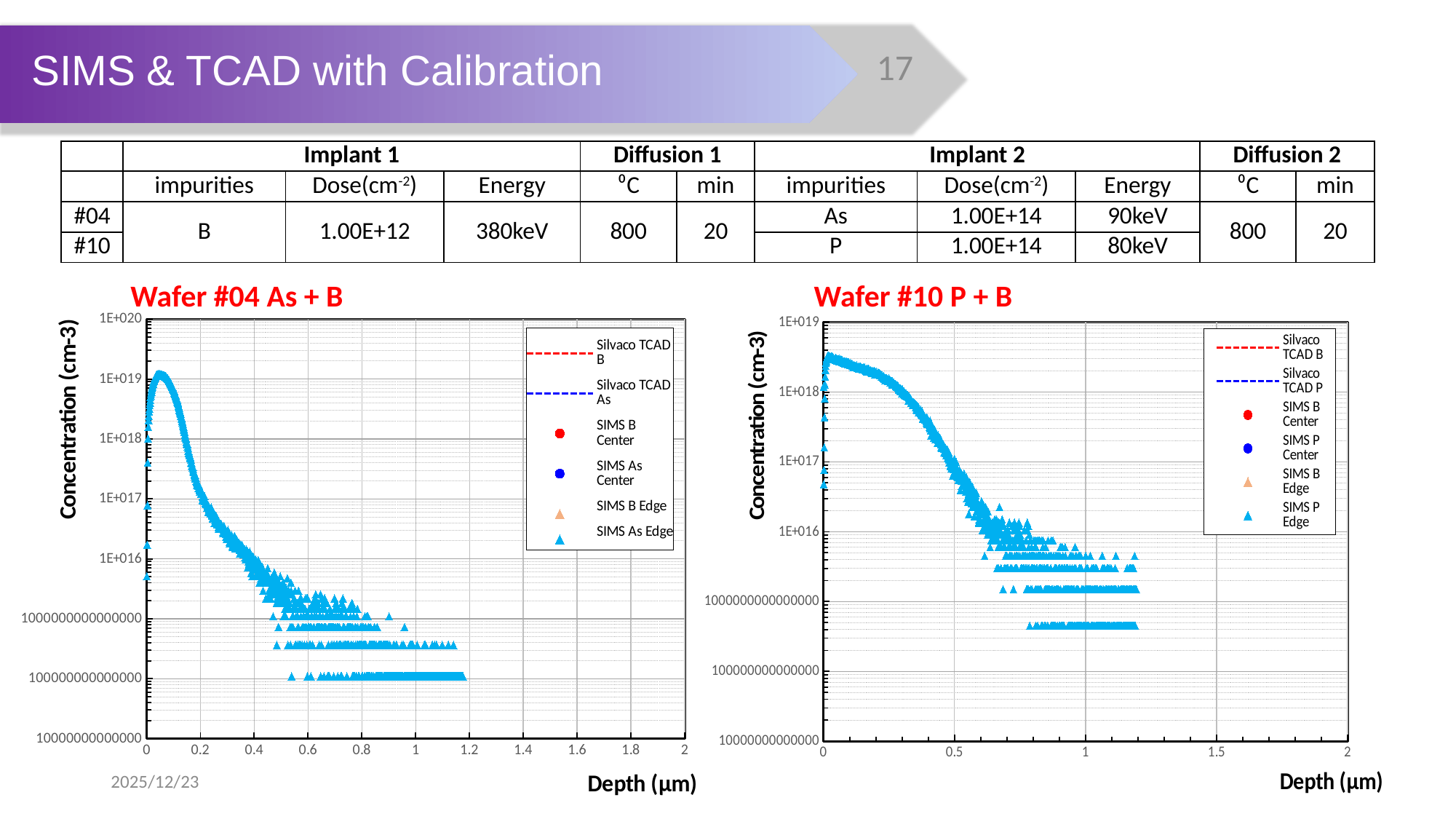

SIMS & TCAD with Calibration
|  | Implant 1 |  |  | Diffusion 1 |  | Implant 2 |  |  | Diffusion 2 |  |
| --- | --- | --- | --- | --- | --- | --- | --- | --- | --- | --- |
|  | impurities | Dose(cm-2) | Energy | ⁰C | min | impurities | Dose(cm-2) | Energy | ⁰C | min |
| #04 | B | 1.00E+12 | 380keV | 800 | 20 | As | 1.00E+14 | 90keV | 800 | 20 |
| #10 |  |  |  |  |  | P | 1.00E+14 | 80keV |  |  |
Wafer #04 As + B
Wafer #10 P + B

### Chart

| Category |  |  |  |  |  |  |
|---|---|---|---|---|---|---|

### Chart

| Category |  |  |  |  |  |  |
|---|---|---|---|---|---|---|
2025/12/23